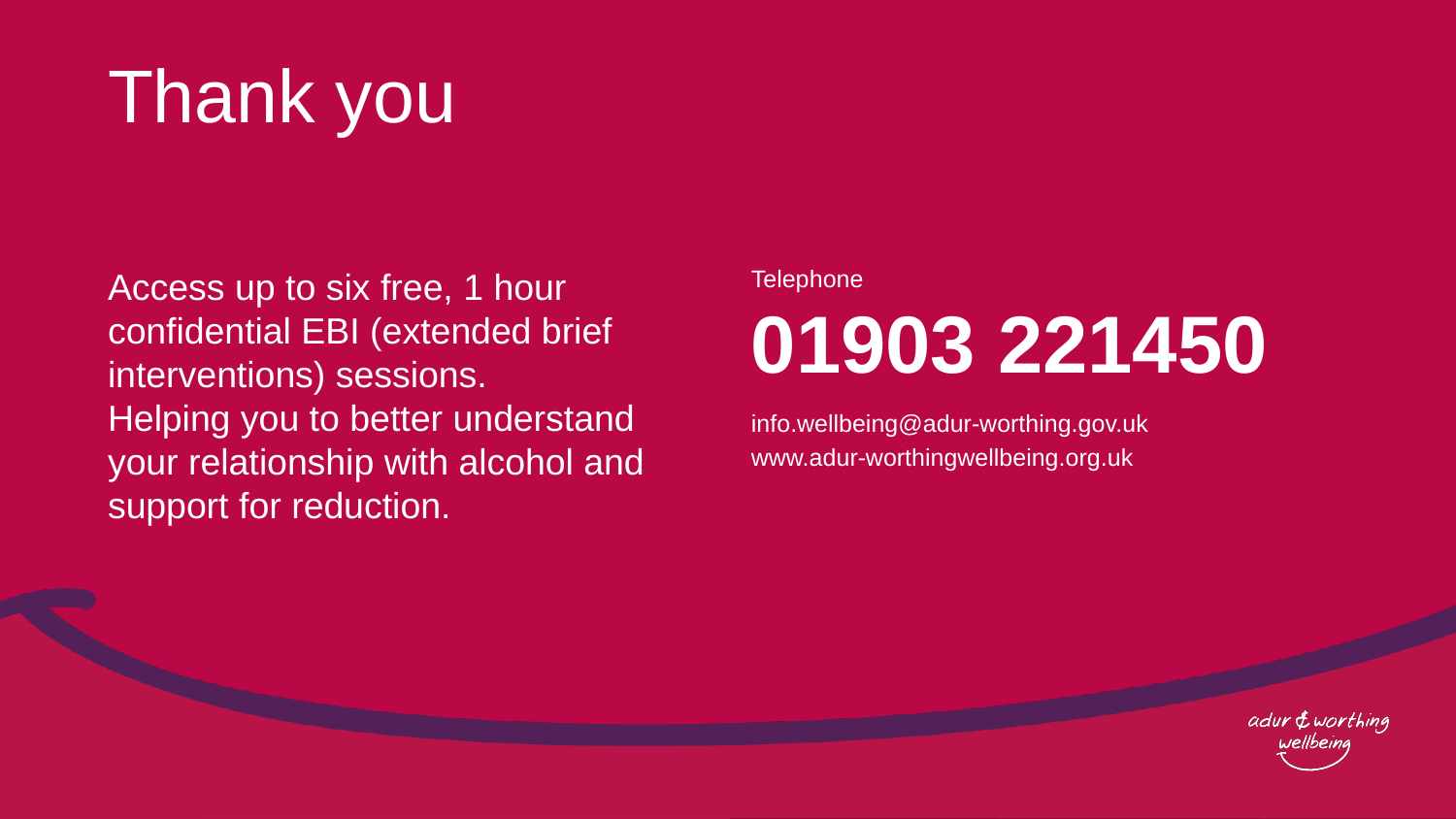

# Thank you

Access up to six free, 1 hour confidential EBI (extended brief interventions) sessions.
Helping you to better understand your relationship with alcohol and support for reduction.